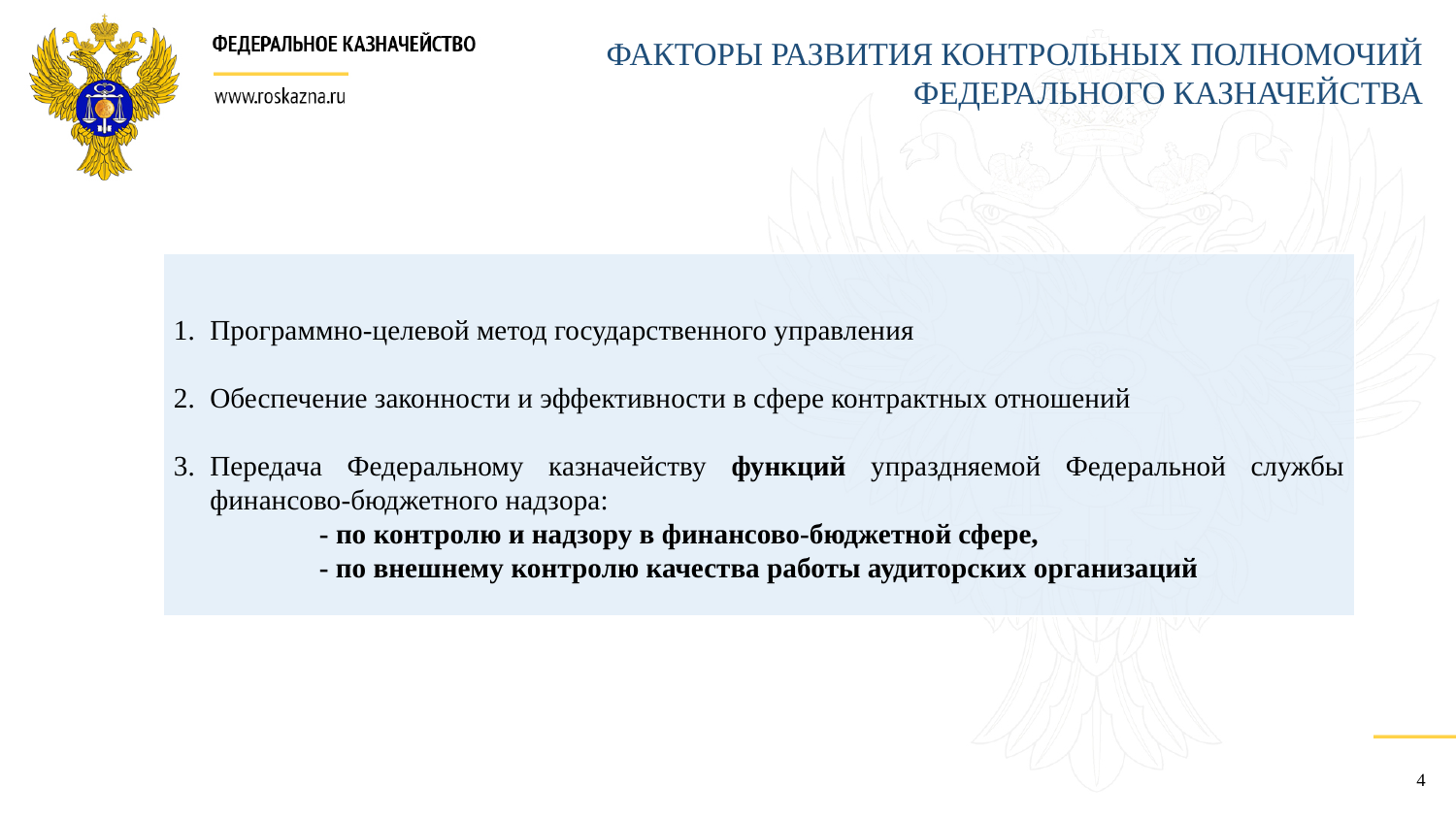

ФАКТОРЫ РАЗВИТИЯ КОНТРОЛЬНЫХ ПОЛНОМОЧИЙ ФЕДЕРАЛЬНОГО КАЗНАЧЕЙСТВА

Программно-целевой метод государственного управления

Обеспечение законности и эффективности в сфере контрактных отношений

Передача Федеральному казначейству функций упраздняемой Федеральной службы финансово-бюджетного надзора:
	- по контролю и надзору в финансово-бюджетной сфере,
	- по внешнему контролю качества работы аудиторских организаций

4